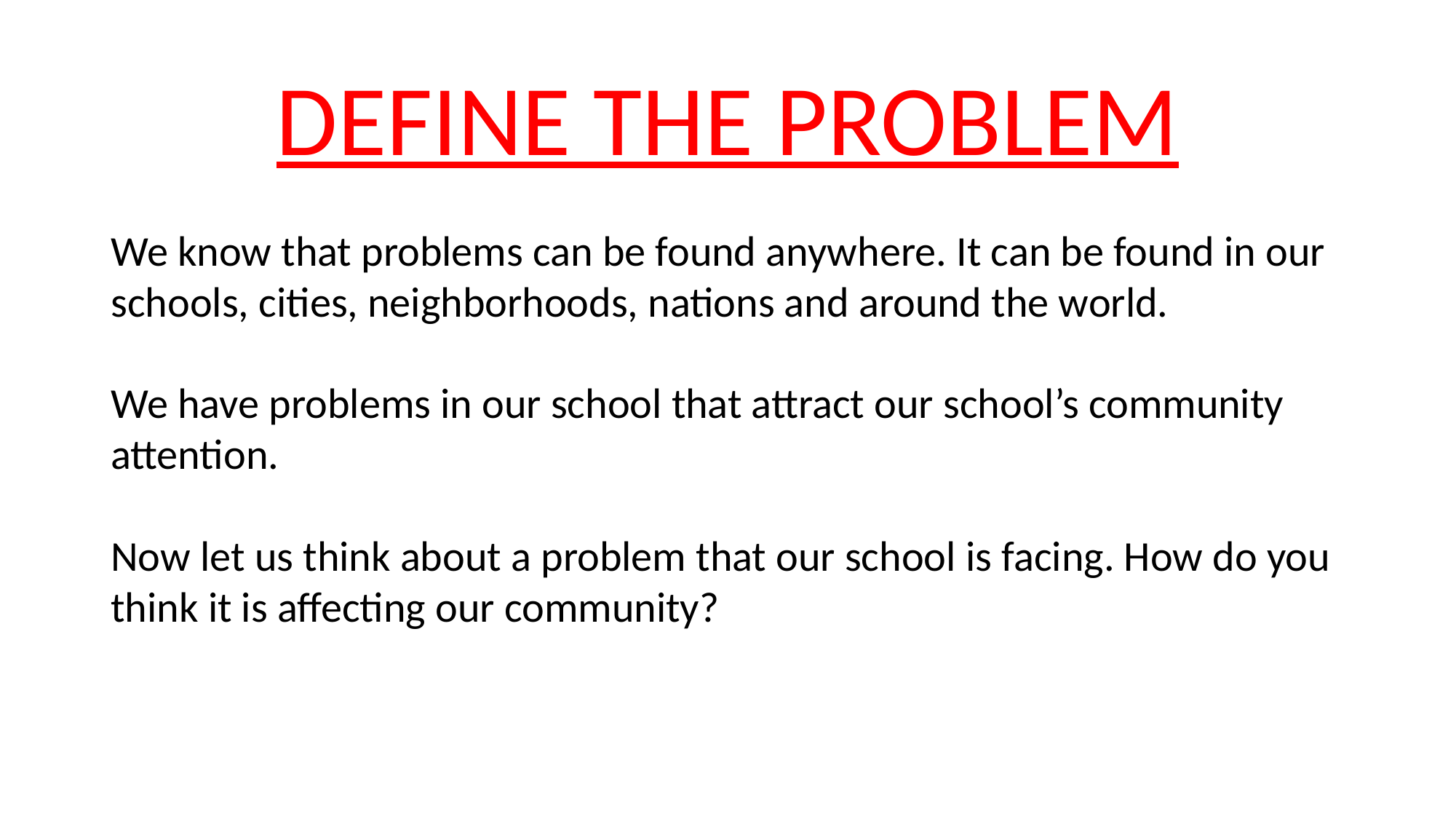

# DEFINE THE PROBLEM
We know that problems can be found anywhere. It can be found in our schools, cities, neighborhoods, nations and around the world.

We have problems in our school that attract our school’s community attention.

Now let us think about a problem that our school is facing. How do you think it is affecting our community?